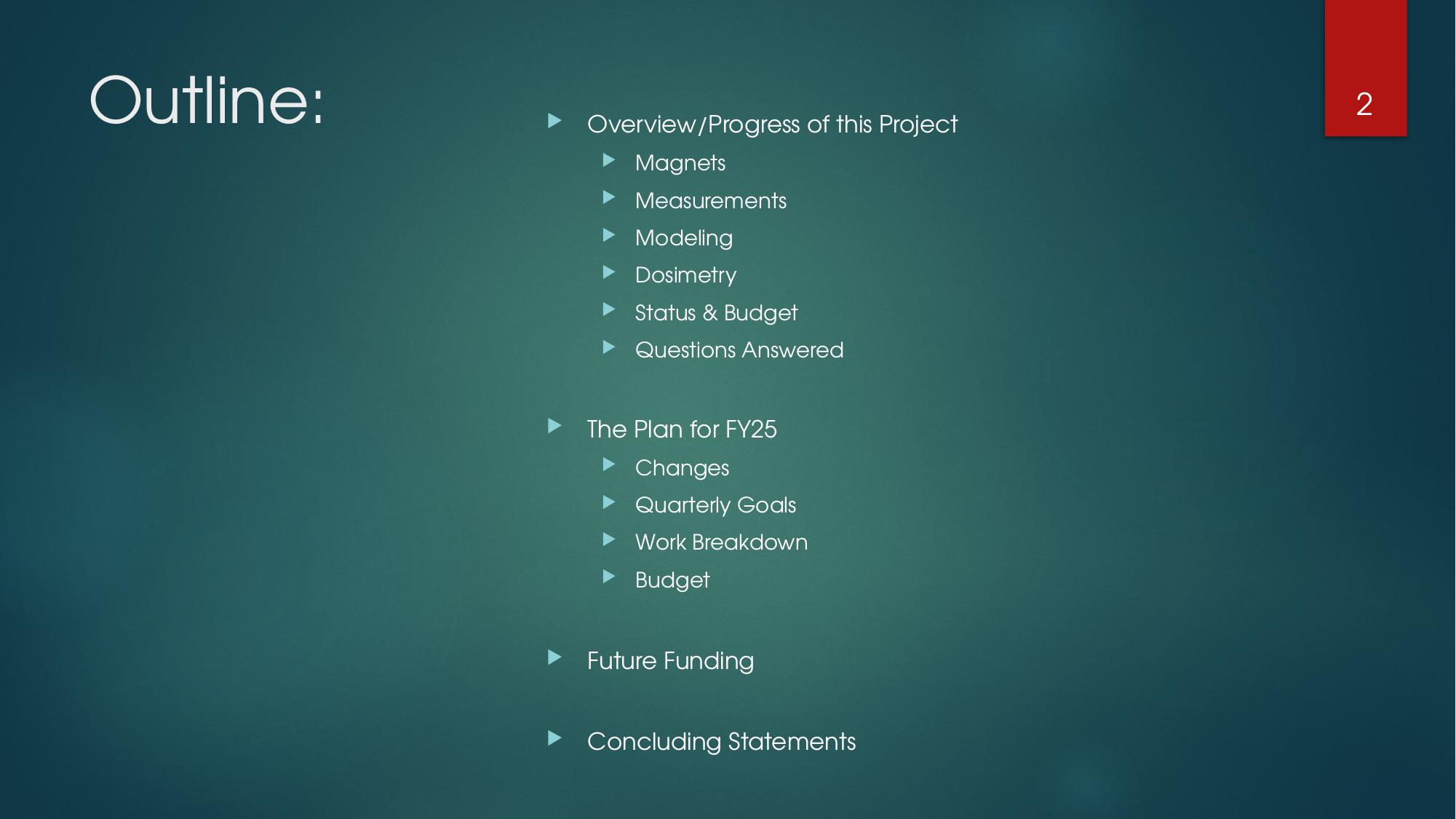

2
# Outline:
Overview/Progress of this Project
Magnets
Measurements
Modeling
Dosimetry
Status & Budget
Questions Answered

The Plan for FY25
Changes
Quarterly Goals
Work Breakdown
Budget

Future Funding

Concluding Statements